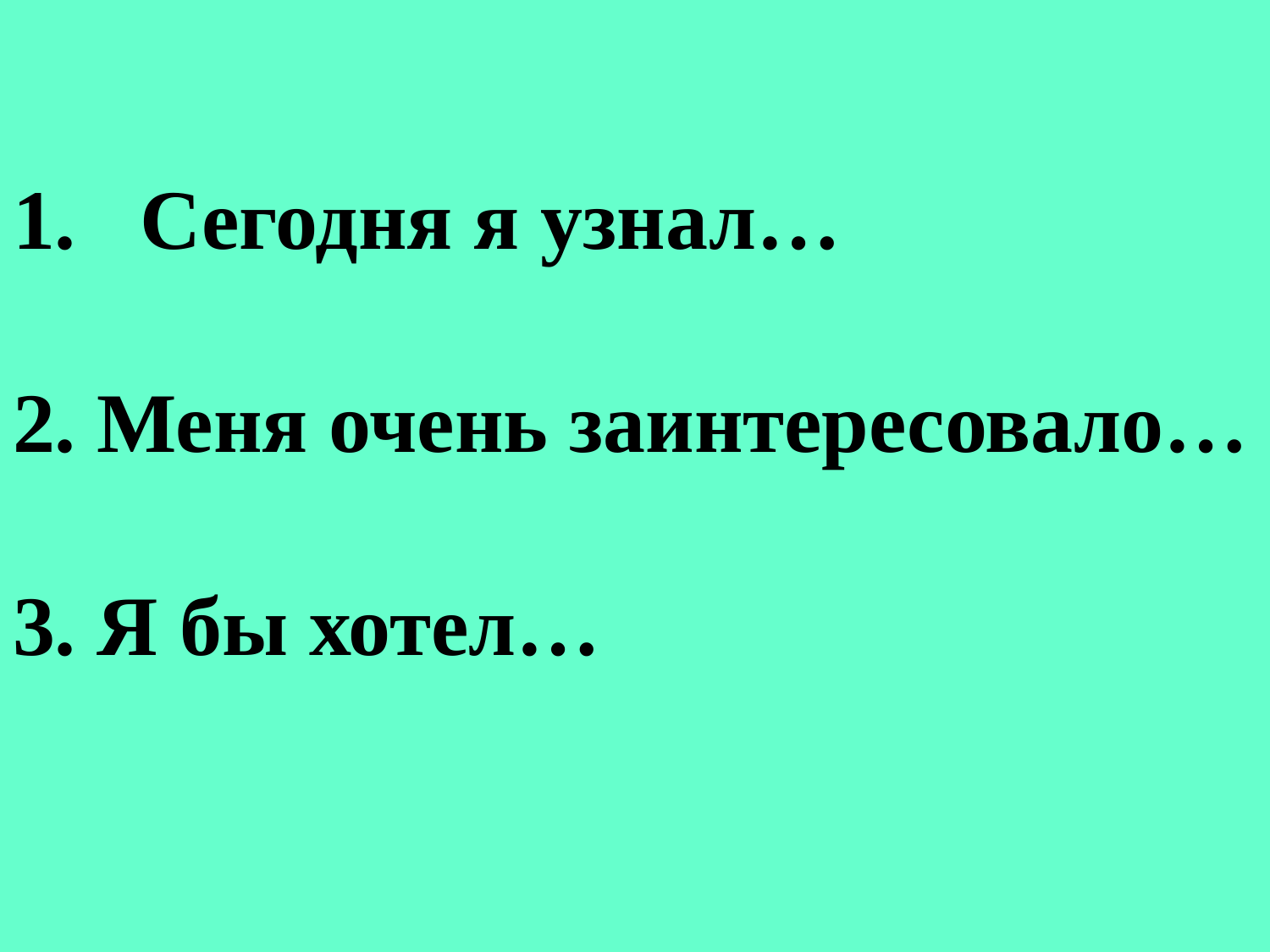

Сегодня я узнал…

2. Меня очень заинтересовало…

3. Я бы хотел…